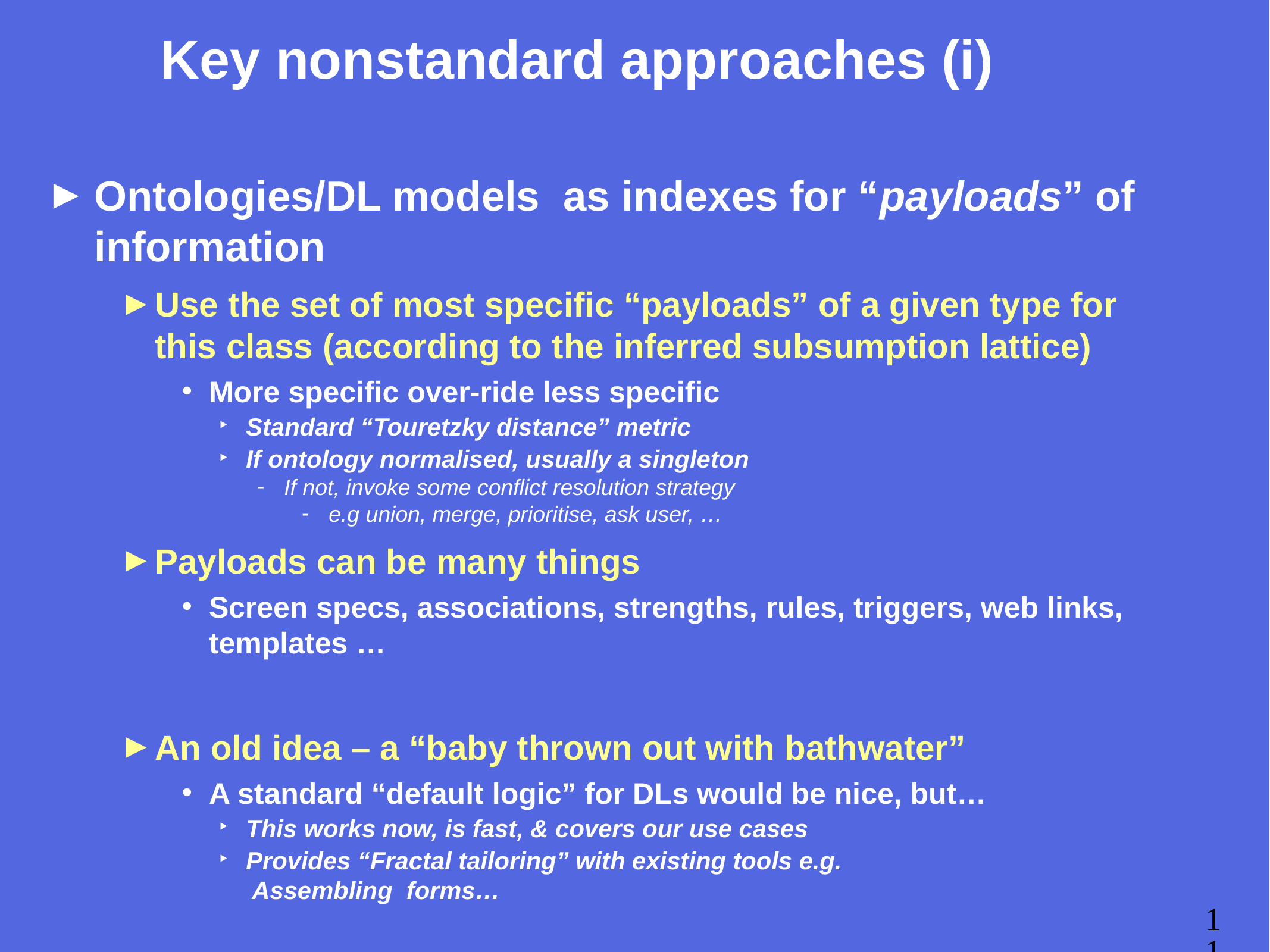

# Key nonstandard approaches (i)
Ontologies/DL models  as indexes for “payloads” of information
Use the set of most specific “payloads” of a given type for this class (according to the inferred subsumption lattice)
More specific over-ride less specific
Standard “Touretzky distance” metric
If ontology normalised, usually a singleton
If not, invoke some conflict resolution strategy
e.g union, merge, prioritise, ask user, …
Payloads can be many things
Screen specs, associations, strengths, rules, triggers, web links, templates …

An old idea – a “baby thrown out with bathwater”
A standard “default logic” for DLs would be nice, but…
This works now, is fast, & covers our use cases
Provides “Fractal tailoring” with existing tools e.g.
 Assembling  forms…

11